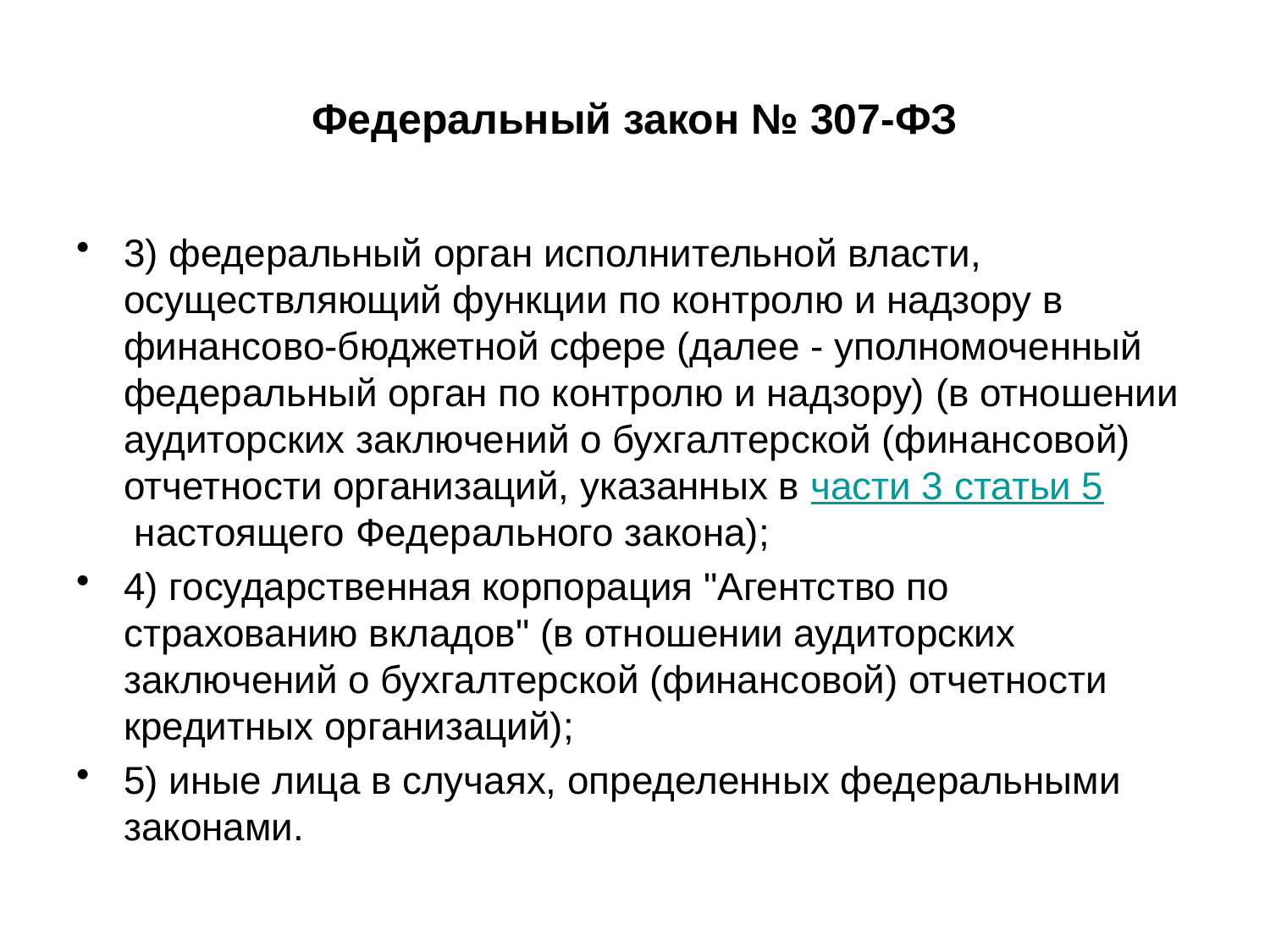

Федеральный закон № 307-ФЗ
3) федеральный орган исполнительной власти, осуществляющий функции по контролю и надзору в финансово-бюджетной сфере (далее - уполномоченный федеральный орган по контролю и надзору) (в отношении аудиторских заключений о бухгалтерской (финансовой) отчетности организаций, указанных в части 3 статьи 5 настоящего Федерального закона);
4) государственная корпорация "Агентство по страхованию вкладов" (в отношении аудиторских заключений о бухгалтерской (финансовой) отчетности кредитных организаций);
5) иные лица в случаях, определенных федеральными законами.